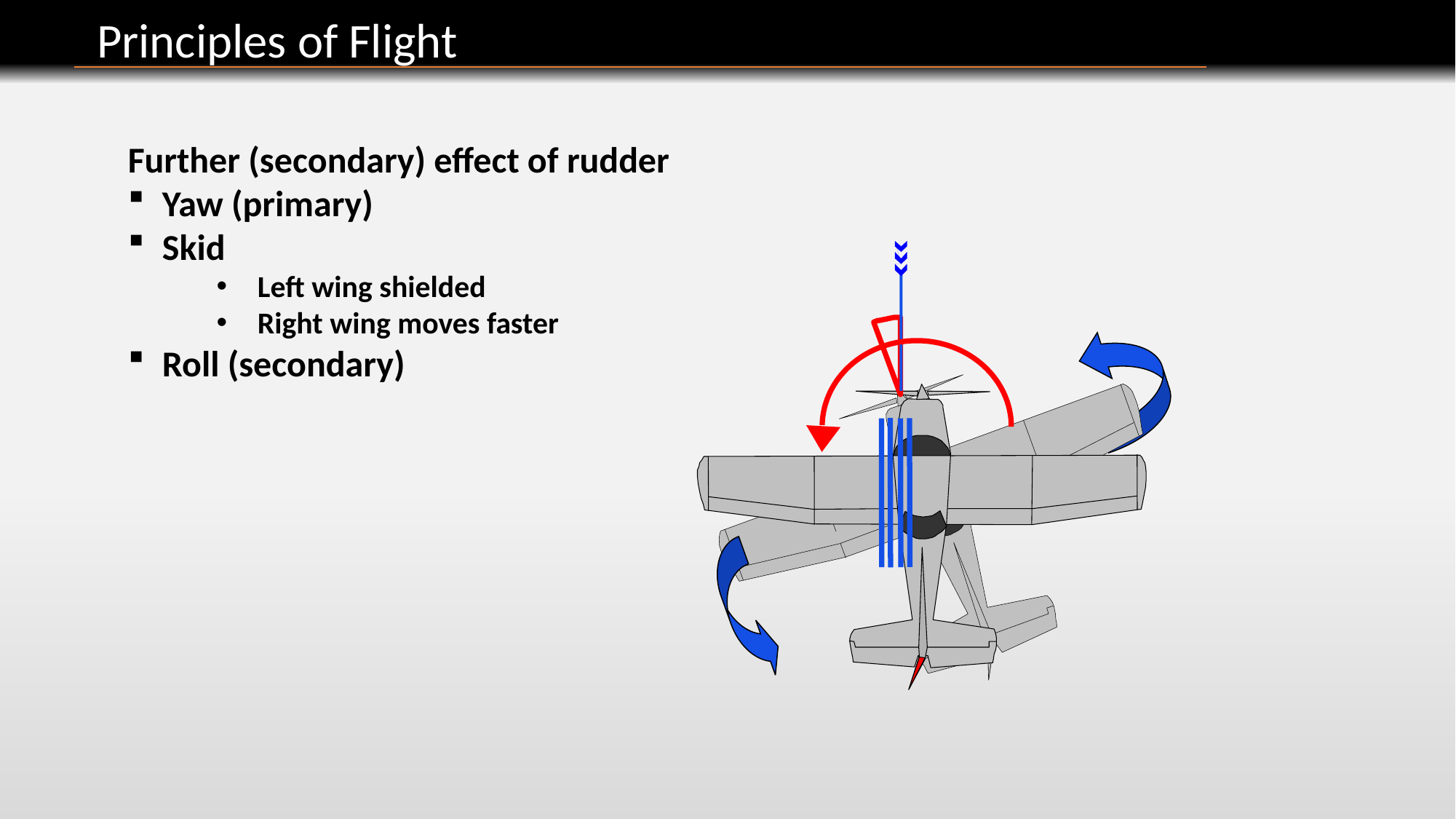

Principles of Flight
Further (secondary) effect of rudder
Yaw (primary)
Skid
Left wing shielded
Right wing moves faster
Roll (secondary)